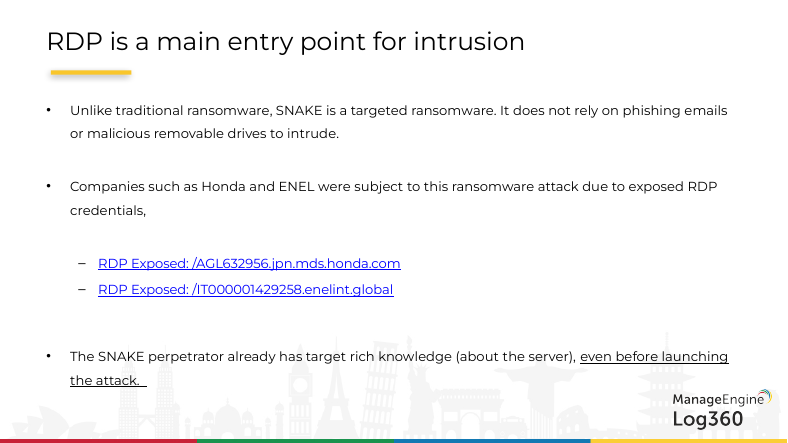

# RDP is a main entry point for intrusion
Unlike traditional ransomware, SNAKE is a targeted ransomware. It does not rely on phishing emails or malicious removable drives to intrude.

Companies such as Honda and ENEL were subject to this ransomware attack due to exposed RDP credentials,

RDP Exposed: /AGL632956.jpn.mds.honda.com
RDP Exposed: /IT000001429258.enelint.global

The SNAKE perpetrator already has target rich knowledge (about the server), even before launching the attack.